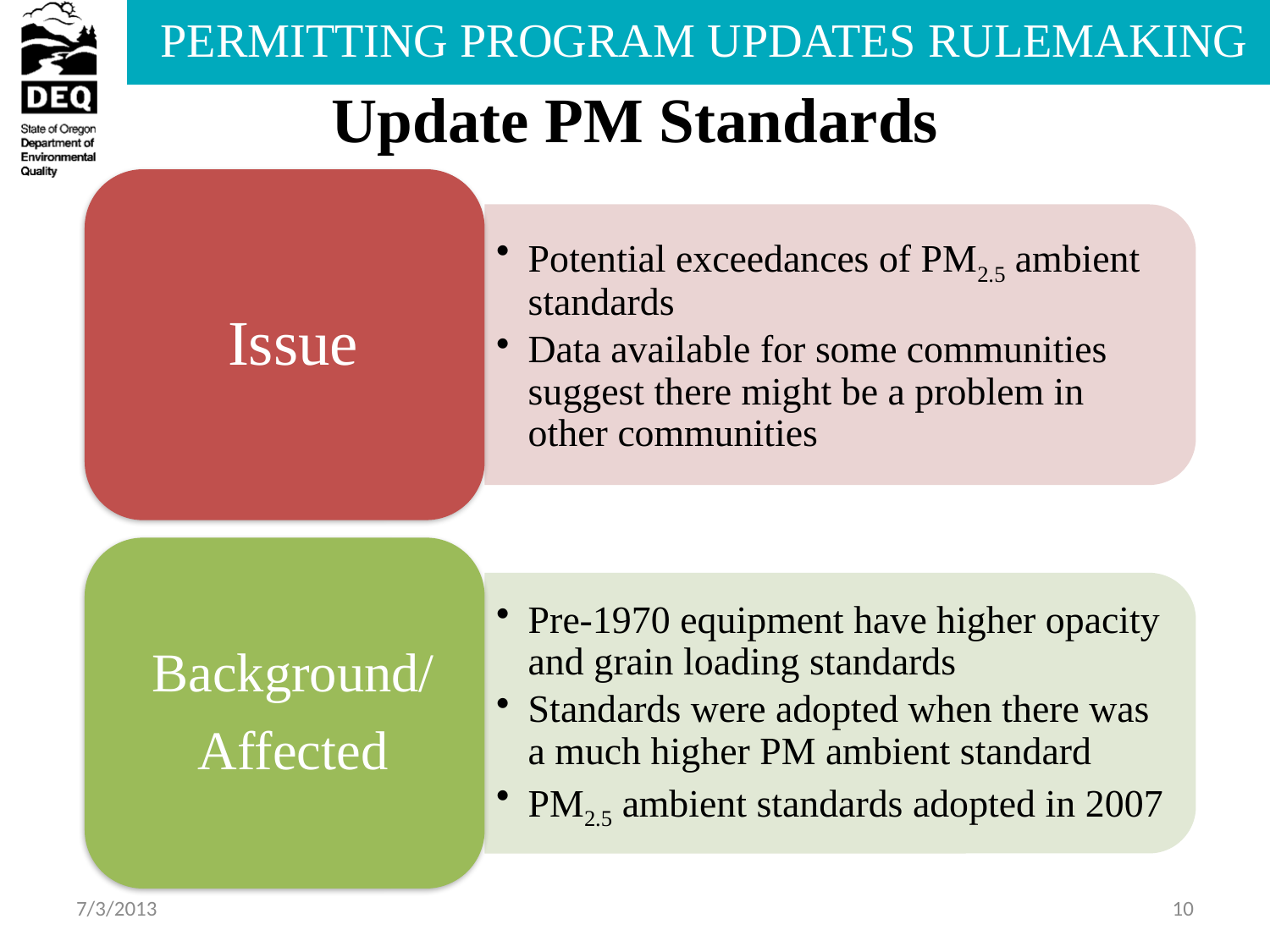

# Update PM Standards
Potential exceedances of PM2.5 ambient standards
Data available for some communities suggest there might be a problem in other communities
Issue
Pre-1970 equipment have higher opacity and grain loading standards
Standards were adopted when there was a much higher PM ambient standard
PM2.5 ambient standards adopted in 2007
Background/
Affected
7/3/2013
10